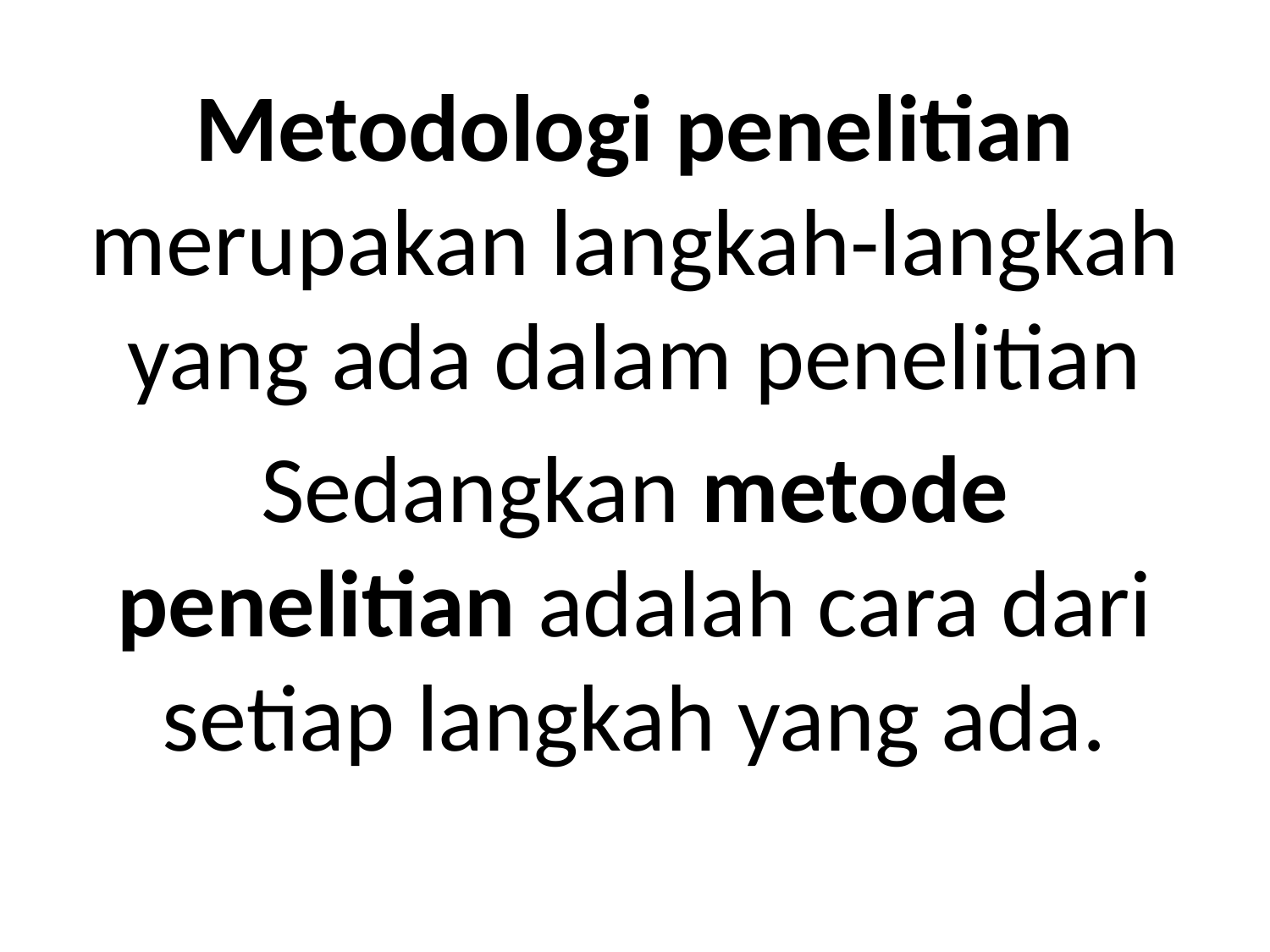

Metodologi penelitian merupakan langkah-langkah yang ada dalam penelitian
Sedangkan metode penelitian adalah cara dari setiap langkah yang ada.